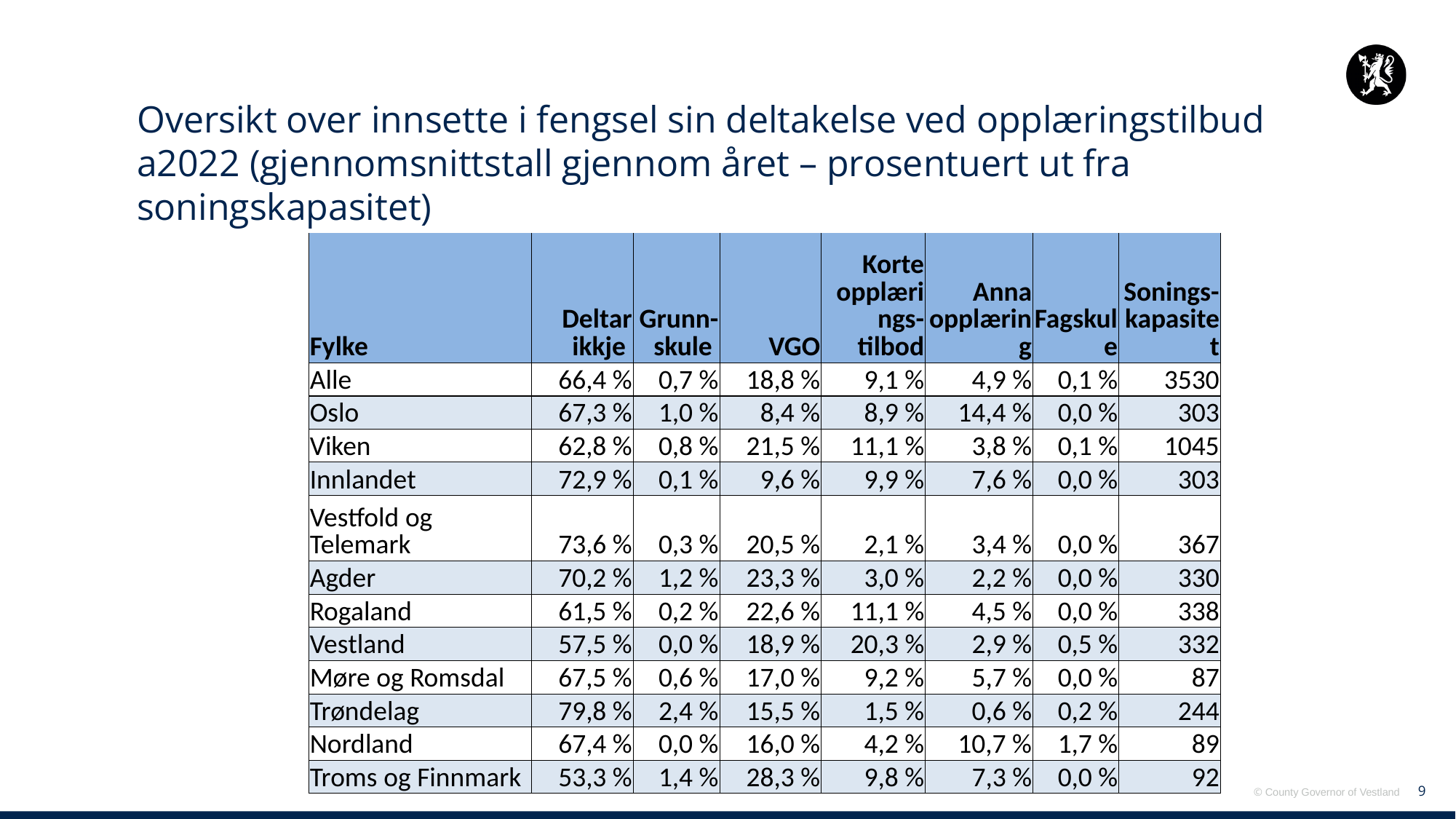

# Oversikt over innsette i fengsel sin deltakelse ved opplæringstilbud a2022 (gjennomsnittstall gjennom året – prosentuert ut fra soningskapasitet)
| Fylke | Deltar ikkje | Grunn-skule | VGO | Korte opplærings-tilbod | Anna opplæring | Fagskule | Sonings-kapasitet |
| --- | --- | --- | --- | --- | --- | --- | --- |
| Alle | 66,4 % | 0,7 % | 18,8 % | 9,1 % | 4,9 % | 0,1 % | 3530 |
| Oslo | 67,3 % | 1,0 % | 8,4 % | 8,9 % | 14,4 % | 0,0 % | 303 |
| Viken | 62,8 % | 0,8 % | 21,5 % | 11,1 % | 3,8 % | 0,1 % | 1045 |
| Innlandet | 72,9 % | 0,1 % | 9,6 % | 9,9 % | 7,6 % | 0,0 % | 303 |
| Vestfold og Telemark | 73,6 % | 0,3 % | 20,5 % | 2,1 % | 3,4 % | 0,0 % | 367 |
| Agder | 70,2 % | 1,2 % | 23,3 % | 3,0 % | 2,2 % | 0,0 % | 330 |
| Rogaland | 61,5 % | 0,2 % | 22,6 % | 11,1 % | 4,5 % | 0,0 % | 338 |
| Vestland | 57,5 % | 0,0 % | 18,9 % | 20,3 % | 2,9 % | 0,5 % | 332 |
| Møre og Romsdal | 67,5 % | 0,6 % | 17,0 % | 9,2 % | 5,7 % | 0,0 % | 87 |
| Trøndelag | 79,8 % | 2,4 % | 15,5 % | 1,5 % | 0,6 % | 0,2 % | 244 |
| Nordland | 67,4 % | 0,0 % | 16,0 % | 4,2 % | 10,7 % | 1,7 % | 89 |
| Troms og Finnmark | 53,3 % | 1,4 % | 28,3 % | 9,8 % | 7,3 % | 0,0 % | 92 |